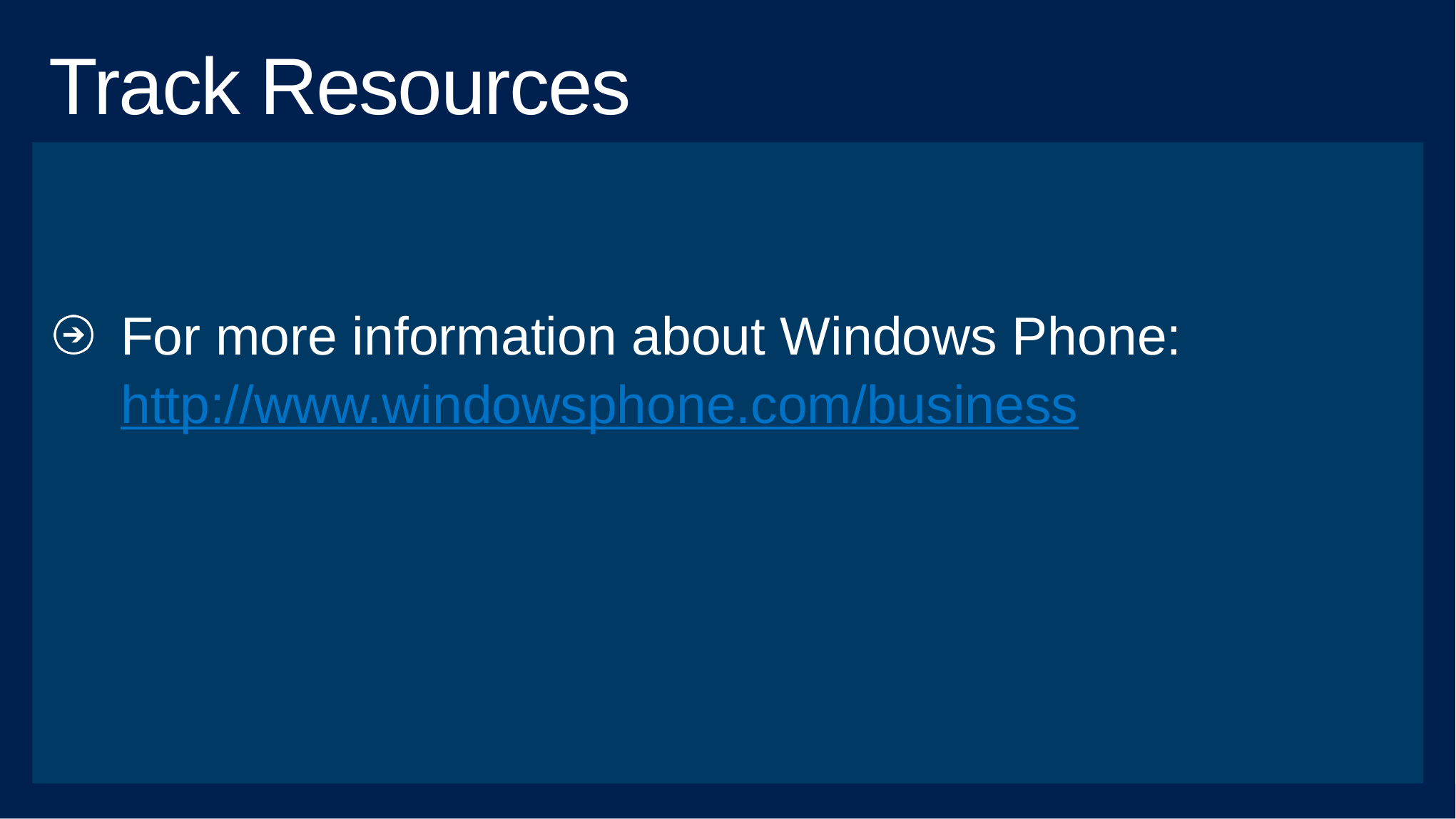

# Track Resources

For more information about Windows Phone:
http://www.windowsphone.com/business